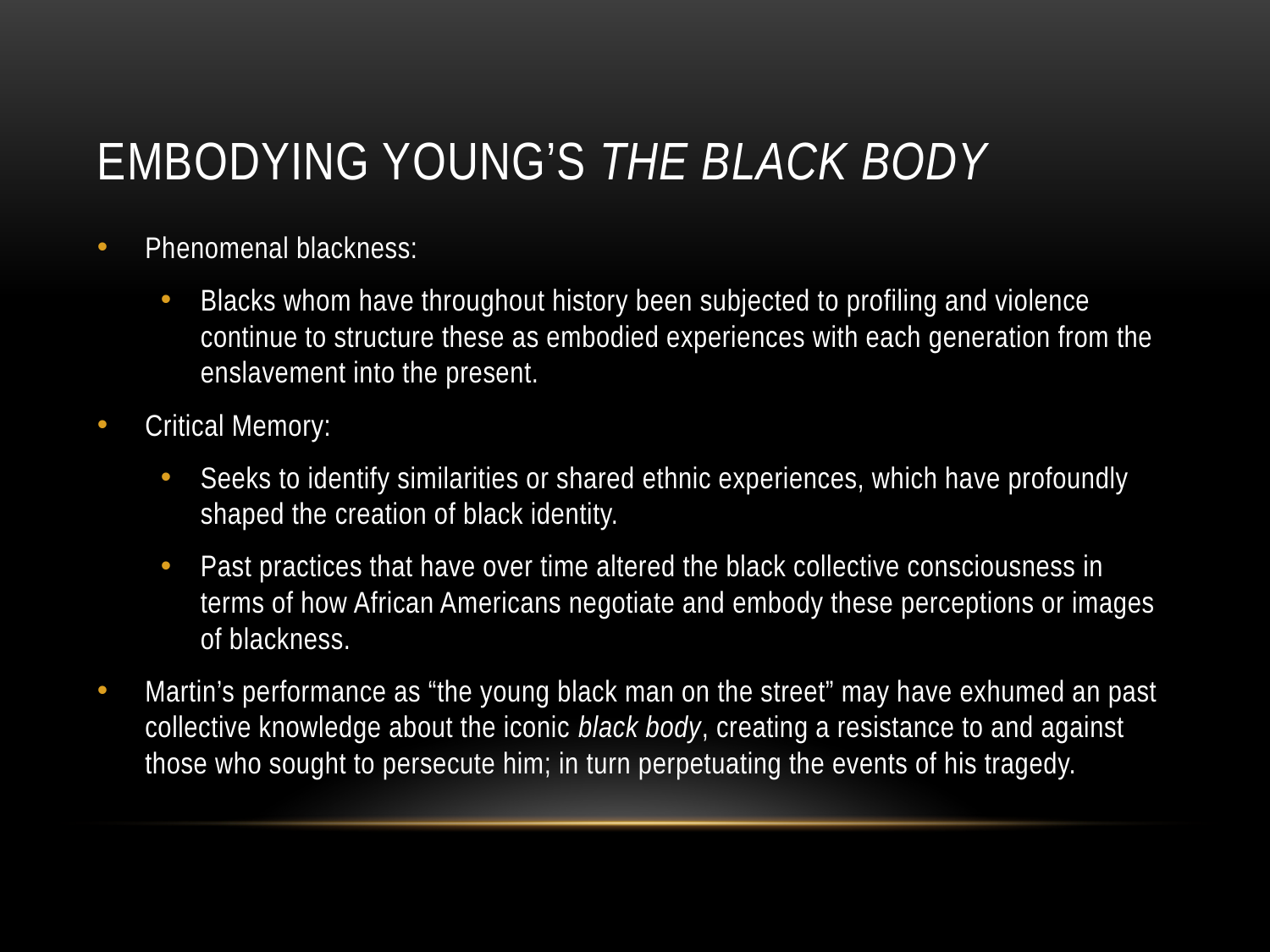

# Embodying young’s The Black body
Phenomenal blackness:
Blacks whom have throughout history been subjected to profiling and violence continue to structure these as embodied experiences with each generation from the enslavement into the present.
Critical Memory:
Seeks to identify similarities or shared ethnic experiences, which have profoundly shaped the creation of black identity.
Past practices that have over time altered the black collective consciousness in terms of how African Americans negotiate and embody these perceptions or images of blackness.
Martin’s performance as “the young black man on the street” may have exhumed an past collective knowledge about the iconic black body, creating a resistance to and against those who sought to persecute him; in turn perpetuating the events of his tragedy.